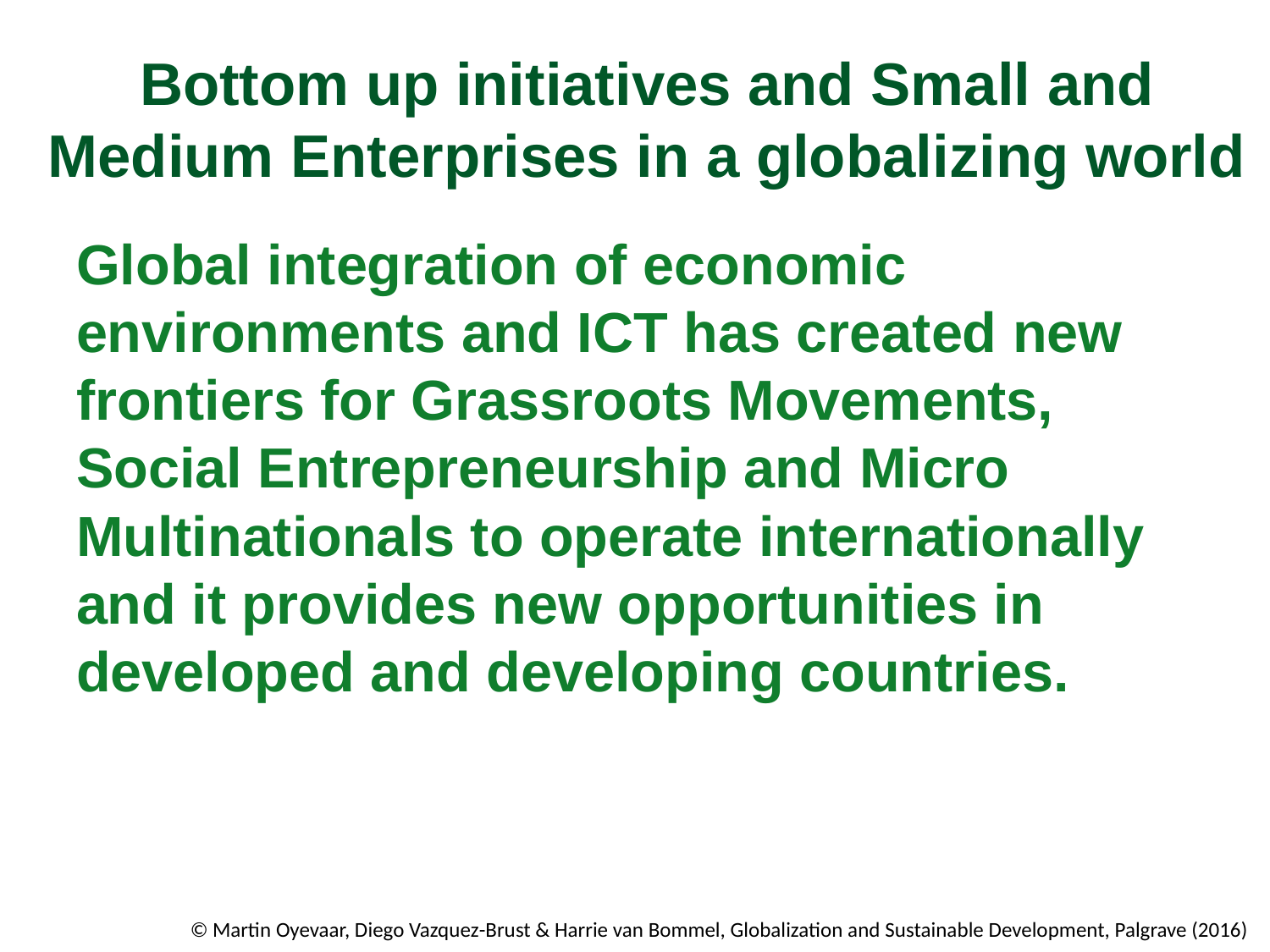

# Bottom up initiatives and Small and Medium Enterprises in a globalizing world
Global integration of economic environments and ICT has created new frontiers for Grassroots Movements, Social Entrepreneurship and Micro Multinationals to operate internationally and it provides new opportunities in developed and developing countries.

© Martin Oyevaar, Diego Vazquez-Brust & Harrie van Bommel, Globalization and Sustainable Development, Palgrave (2016)